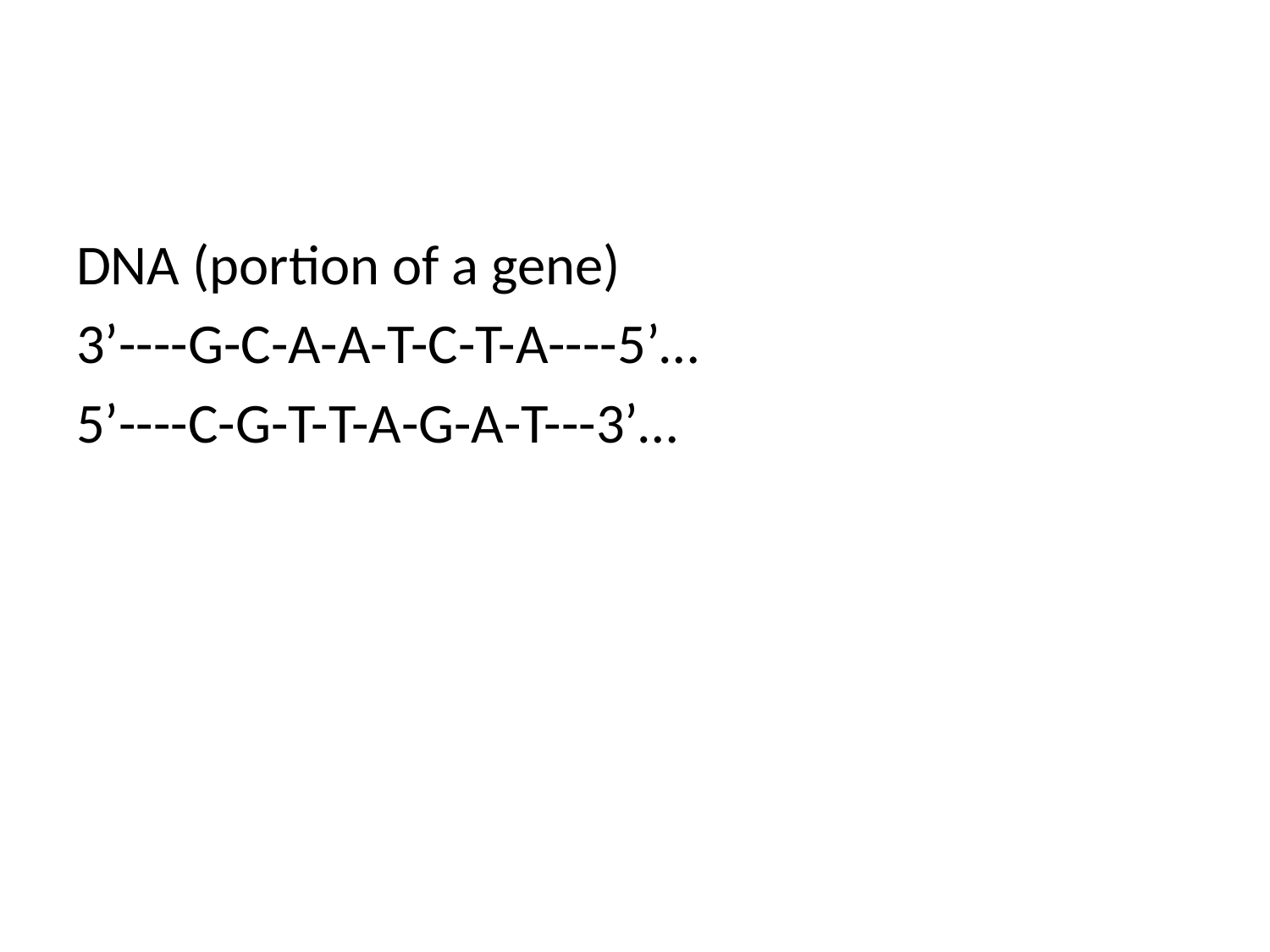

DNA (portion of a gene)
3’----G-C-A-A-T-C-T-A----5’…
5’----C-G-T-T-A-G-A-T---3’…